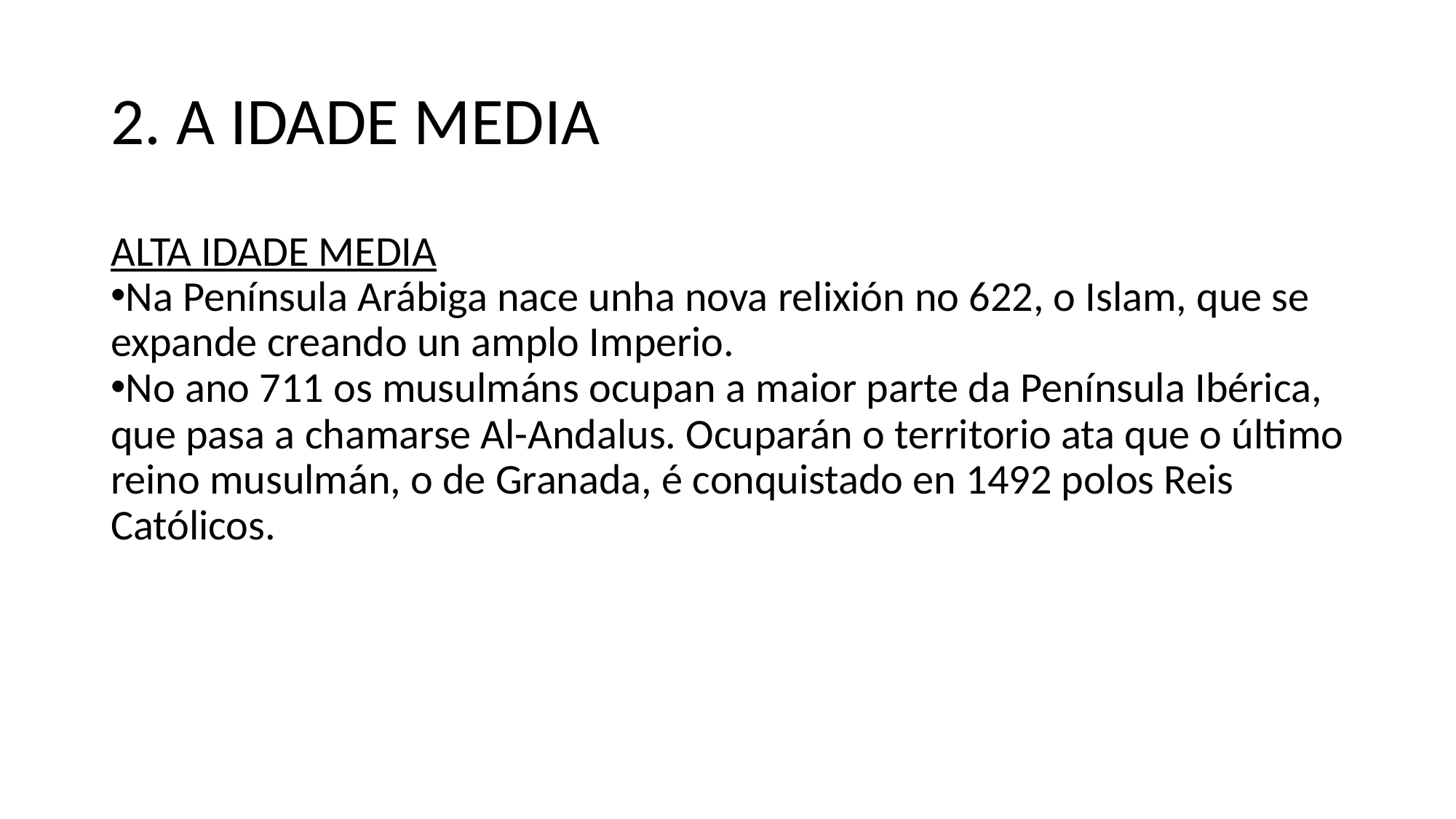

2. A IDADE MEDIA
ALTA IDADE MEDIA
Na Península Arábiga nace unha nova relixión no 622, o Islam, que se expande creando un amplo Imperio.
No ano 711 os musulmáns ocupan a maior parte da Península Ibérica, que pasa a chamarse Al-Andalus. Ocuparán o territorio ata que o último reino musulmán, o de Granada, é conquistado en 1492 polos Reis Católicos.